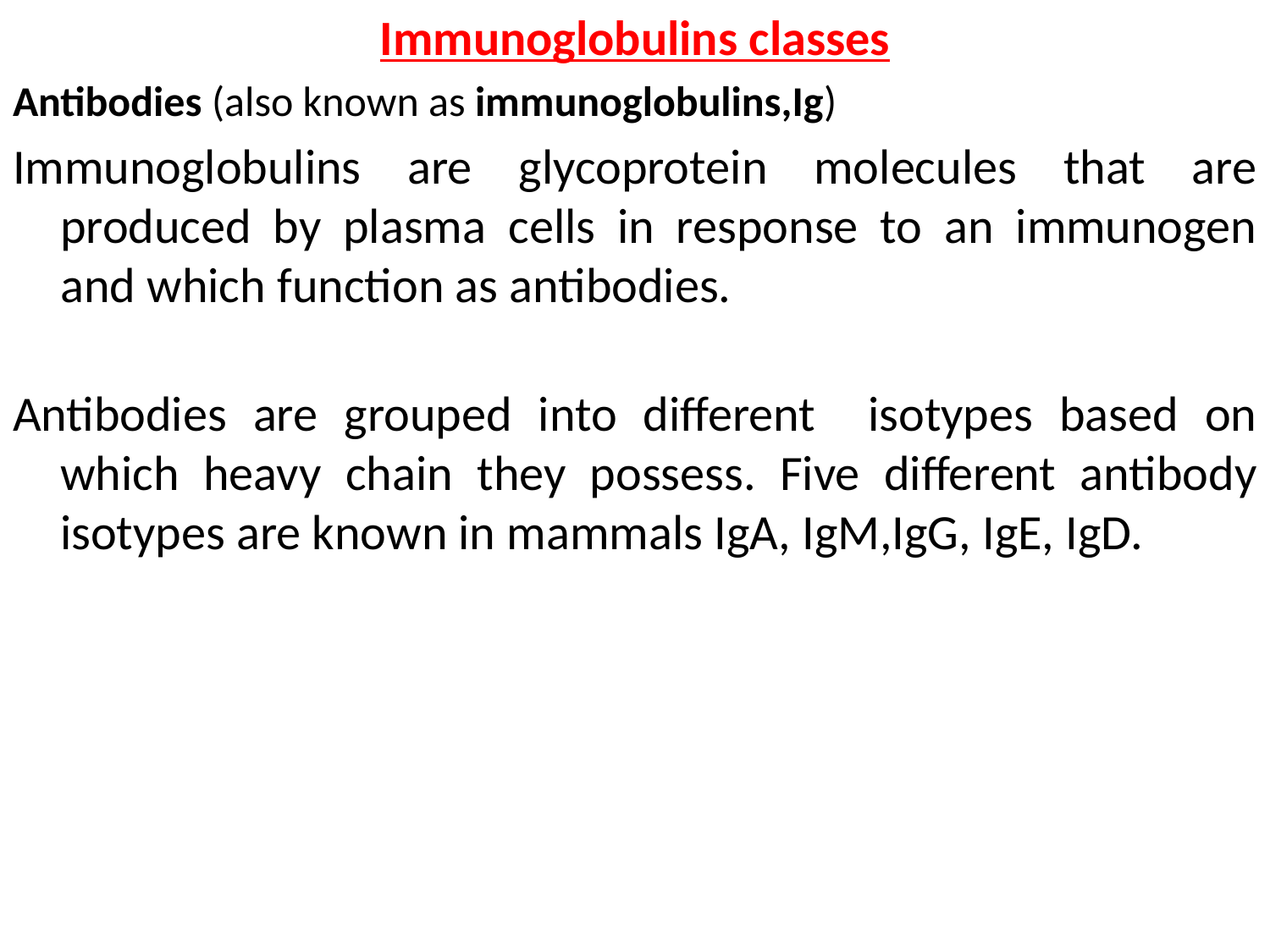

Immunoglobulins classes
Antibodies (also known as immunoglobulins,Ig)
Immunoglobulins are glycoprotein molecules that are produced by plasma cells in response to an immunogen and which function as antibodies.

Antibodies are grouped into different  isotypes based on which heavy chain they possess. Five different antibody isotypes are known in mammals IgA, IgM,IgG, IgE, IgD.